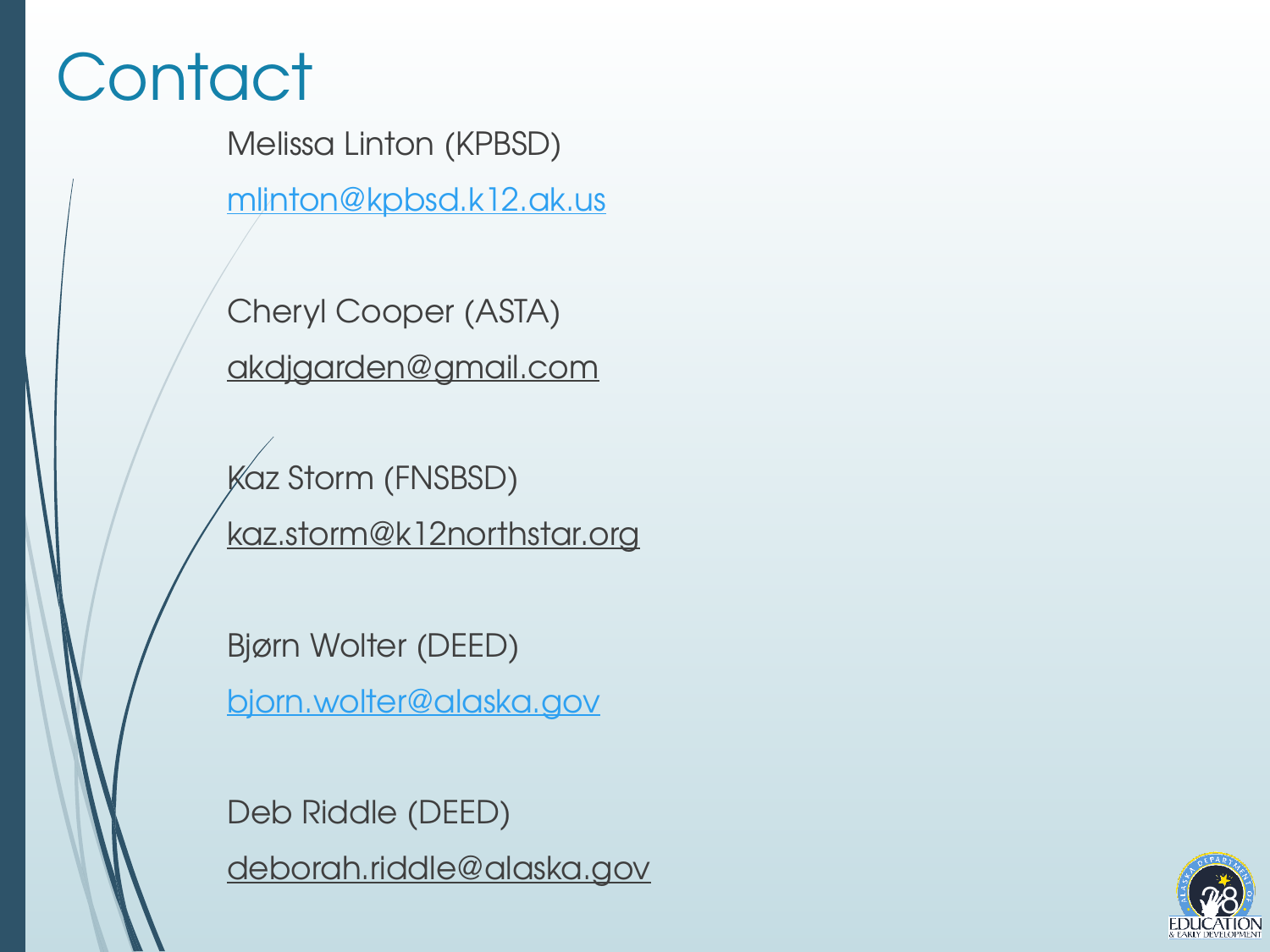

# Contact
Melissa Linton (KPBSD)
mlinton@kpbsd.k12.ak.us

Cheryl Cooper (ASTA)
akdjgarden@gmail.com

Kaz Storm (FNSBSD)
kaz.storm@k12northstar.org

Bjørn Wolter (DEED)
bjorn.wolter@alaska.gov

Deb Riddle (DEED)
deborah.riddle@alaska.gov
28